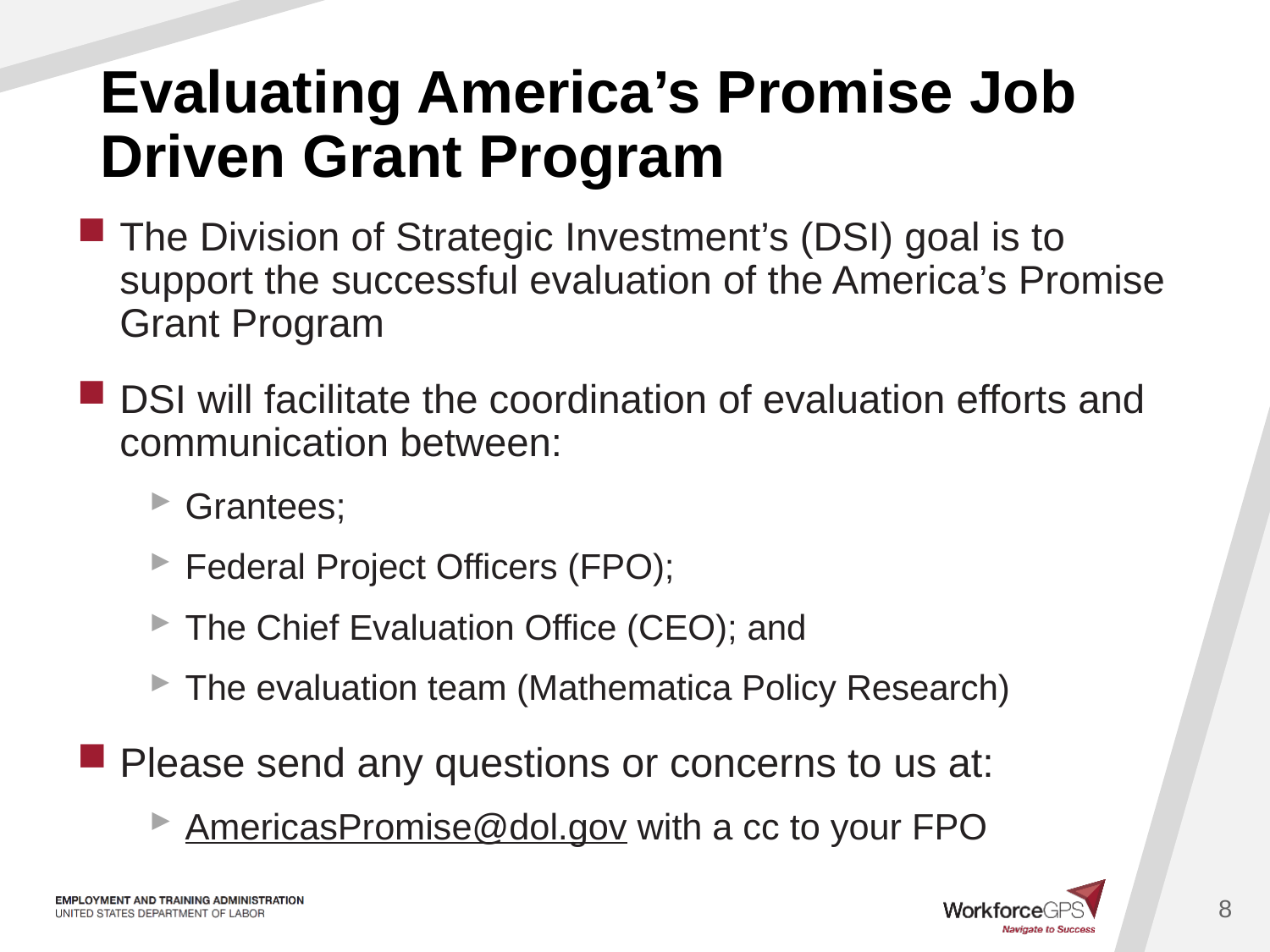

# Evaluating America’s Promise Job Driven Grant Program
The Division of Strategic Investment’s (DSI) goal is to support the successful evaluation of the America’s Promise Grant Program
DSI will facilitate the coordination of evaluation efforts and communication between:
Grantees;
Federal Project Officers (FPO);
The Chief Evaluation Office (CEO); and
The evaluation team (Mathematica Policy Research)
Please send any questions or concerns to us at:
AmericasPromise@dol.gov with a cc to your FPO

8